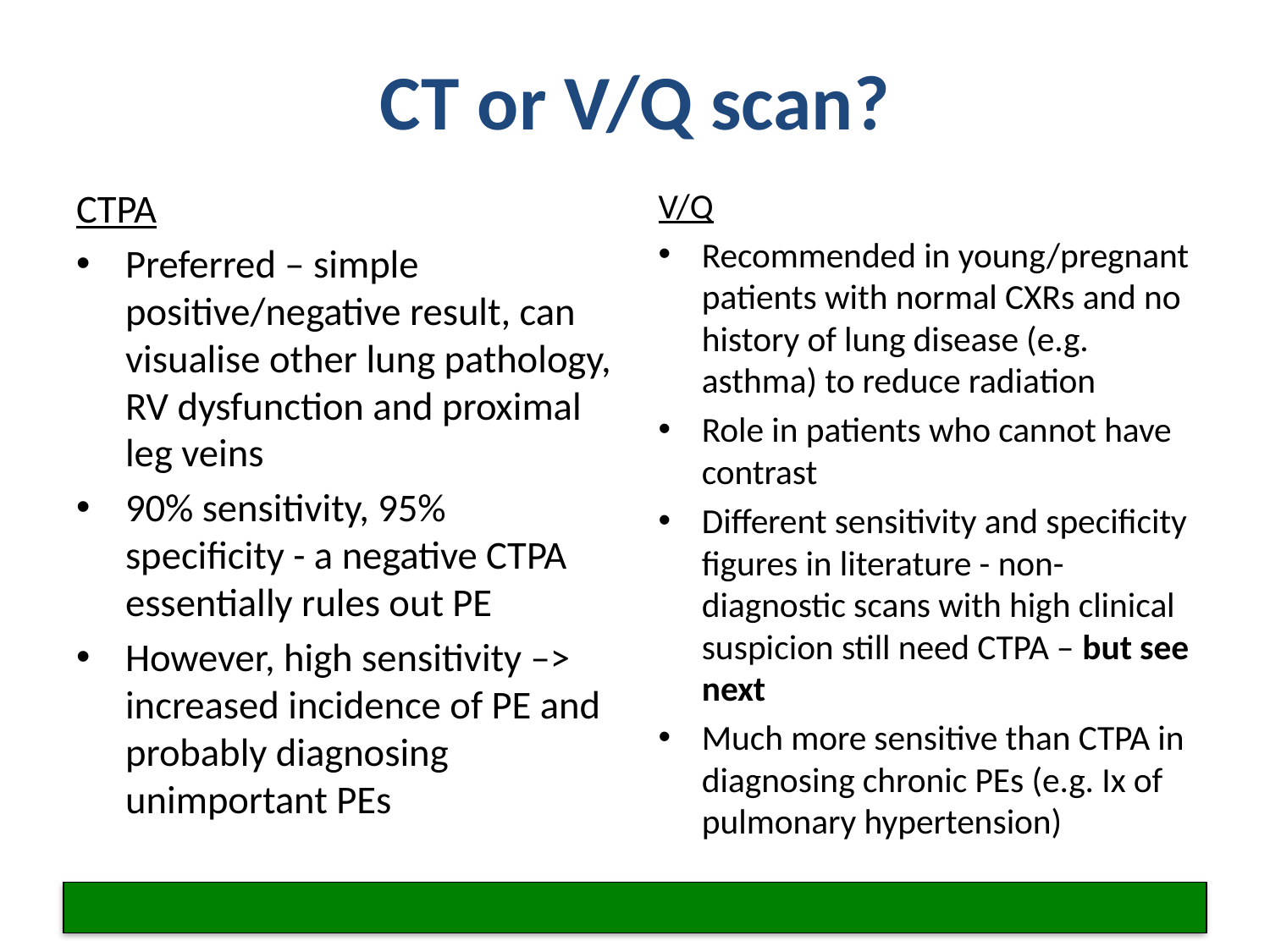

# CT or V/Q scan?
CTPA
Preferred – simple positive/negative result, can visualise other lung pathology, RV dysfunction and proximal leg veins
90% sensitivity, 95% specificity - a negative CTPA essentially rules out PE
However, high sensitivity –> increased incidence of PE and probably diagnosing unimportant PEs

V/Q
Recommended in young/pregnant patients with normal CXRs and no history of lung disease (e.g. asthma) to reduce radiation
Role in patients who cannot have contrast
Different sensitivity and specificity figures in literature - non-diagnostic scans with high clinical suspicion still need CTPA – but see next
Much more sensitive than CTPA in diagnosing chronic PEs (e.g. Ix of pulmonary hypertension)